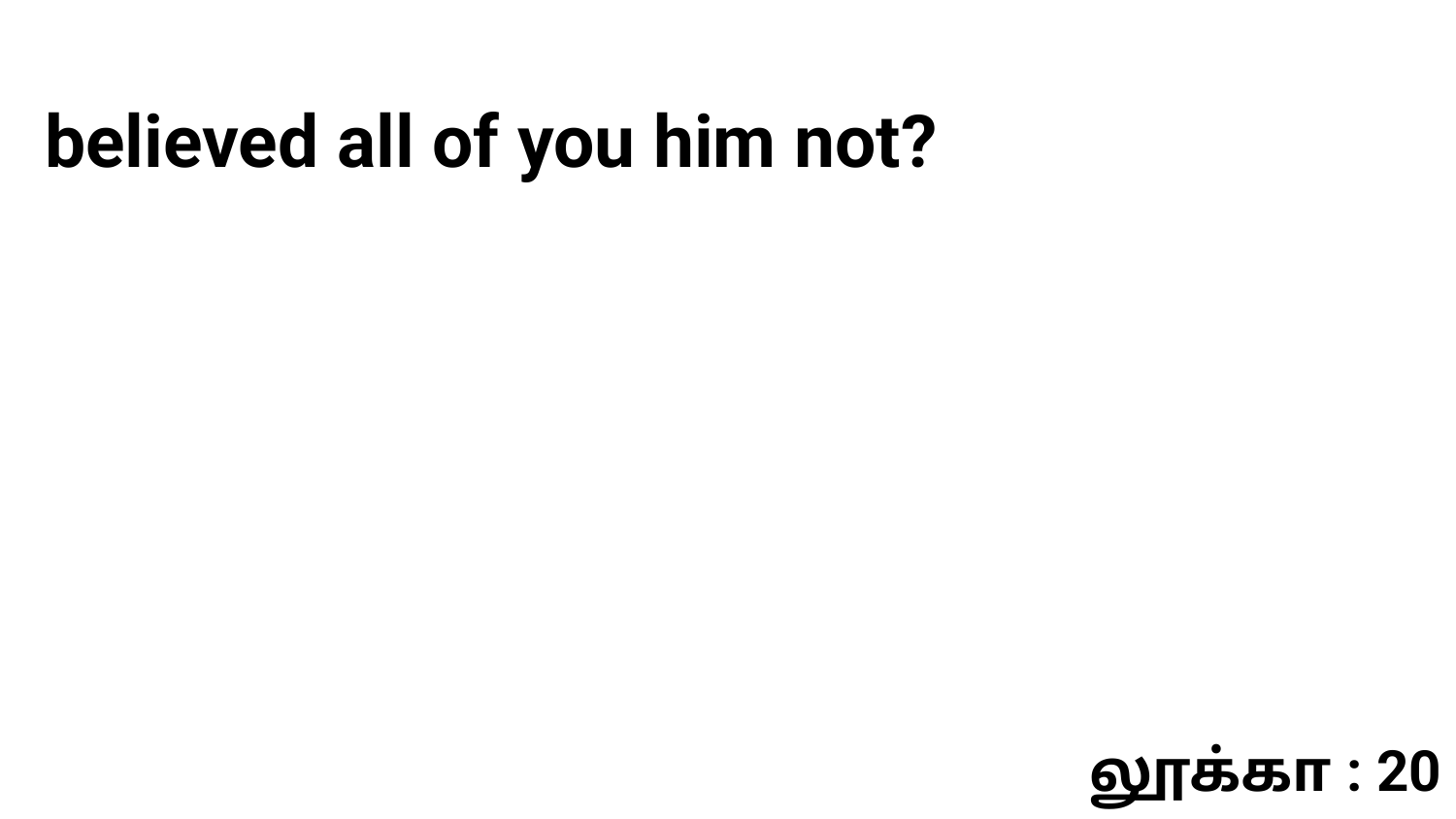

believed all of you him not?
லூக்கா : 20